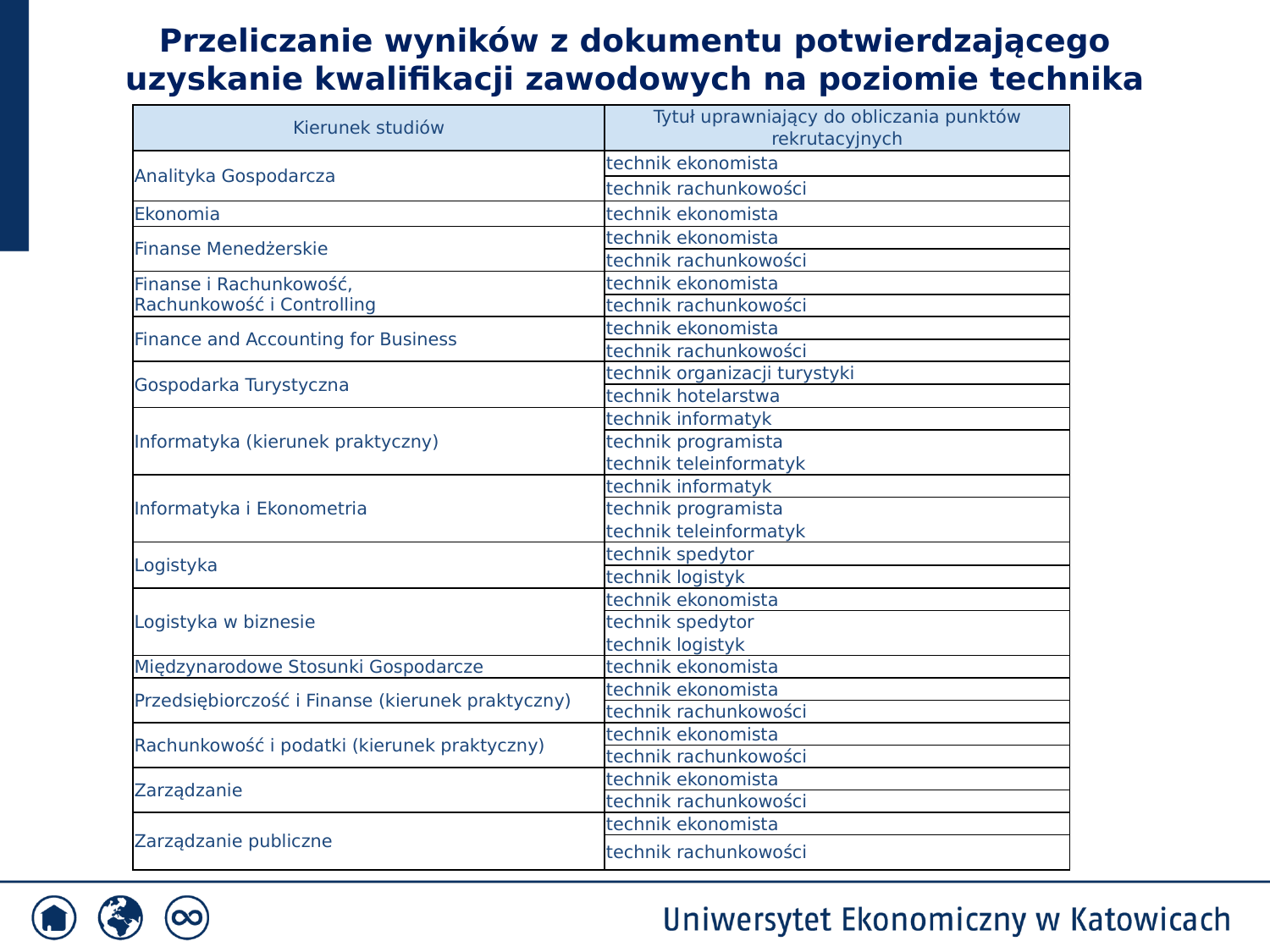

# Przeliczanie wyników z dokumentu potwierdzającego uzyskanie kwalifikacji zawodowych na poziomie technika
| Kierunek studiów | Tytuł uprawniający do obliczania punktów rekrutacyjnych |
| --- | --- |
| Analityka Gospodarcza | technik ekonomista |
|  | technik rachunkowości |
| Ekonomia | technik ekonomista |
| Finanse Menedżerskie | technik ekonomista |
|  | technik rachunkowości |
| Finanse i Rachunkowość, Rachunkowość i Controlling | technik ekonomista |
|  | technik rachunkowości |
| Finance and Accounting for Business | technik ekonomista |
|  | technik rachunkowości |
| Gospodarka Turystyczna | technik organizacji turystyki |
|  | technik hotelarstwa |
| Informatyka (kierunek praktyczny) | technik informatyk |
|  | technik programista |
|  | technik teleinformatyk |
| Informatyka i Ekonometria | technik informatyk |
|  | technik programista |
|  | technik teleinformatyk |
| Logistyka | technik spedytor |
|  | technik logistyk |
| Logistyka w biznesie | technik ekonomista |
|  | technik spedytor |
|  | technik logistyk |
| Międzynarodowe Stosunki Gospodarcze | technik ekonomista |
| Przedsiębiorczość i Finanse (kierunek praktyczny) | technik ekonomista |
|  | technik rachunkowości |
| Rachunkowość i podatki (kierunek praktyczny) | technik ekonomista |
|  | technik rachunkowości |
| Zarządzanie | technik ekonomista |
|  | technik rachunkowości |
| Zarządzanie publiczne | technik ekonomista |
|  | technik rachunkowości |